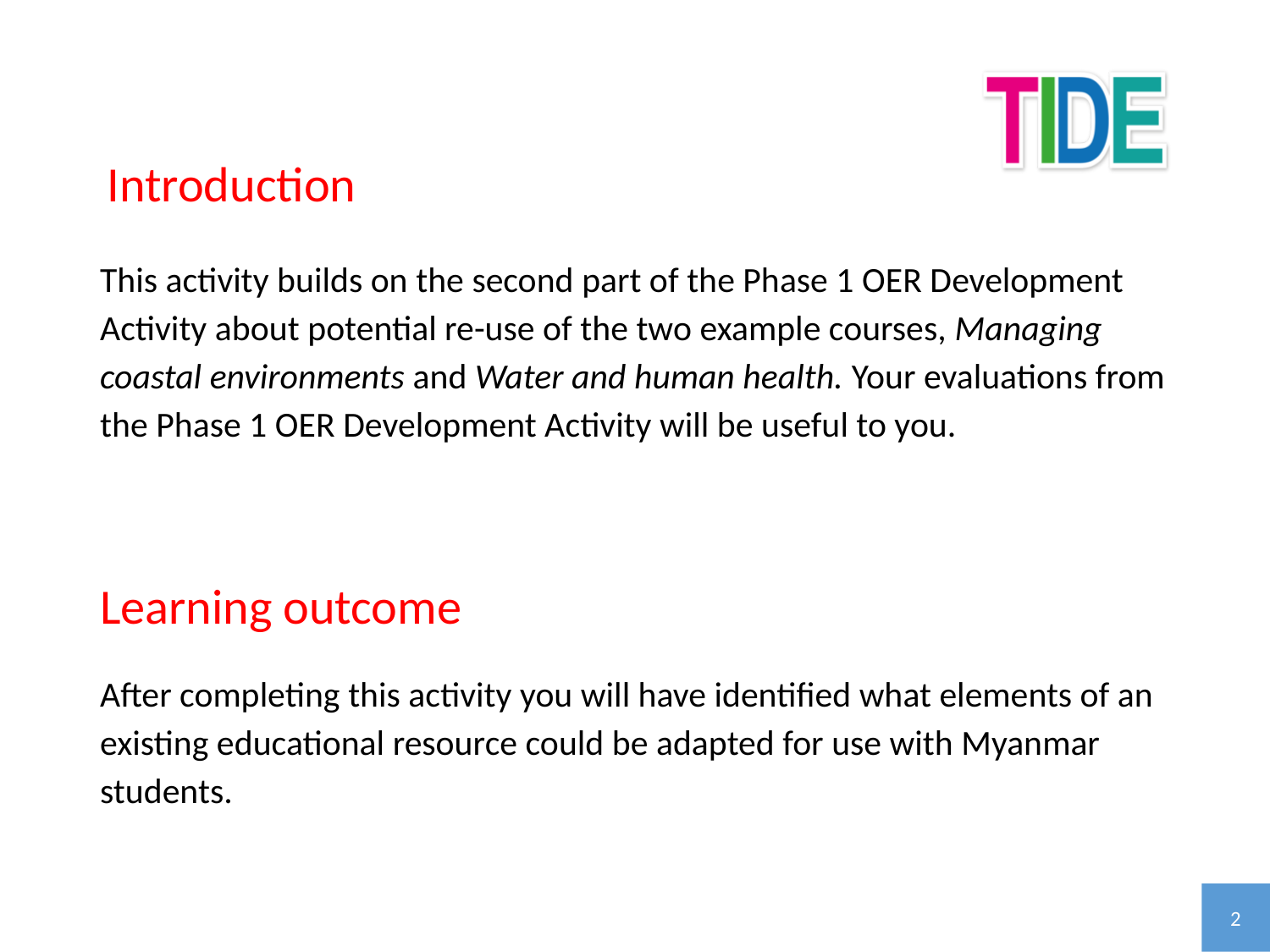

Introduction
This activity builds on the second part of the Phase 1 OER Development Activity about potential re-use of the two example courses, Managing coastal environments and Water and human health. Your evaluations from the Phase 1 OER Development Activity will be useful to you.

Learning outcome
After completing this activity you will have identified what elements of an existing educational resource could be adapted for use with Myanmar students.